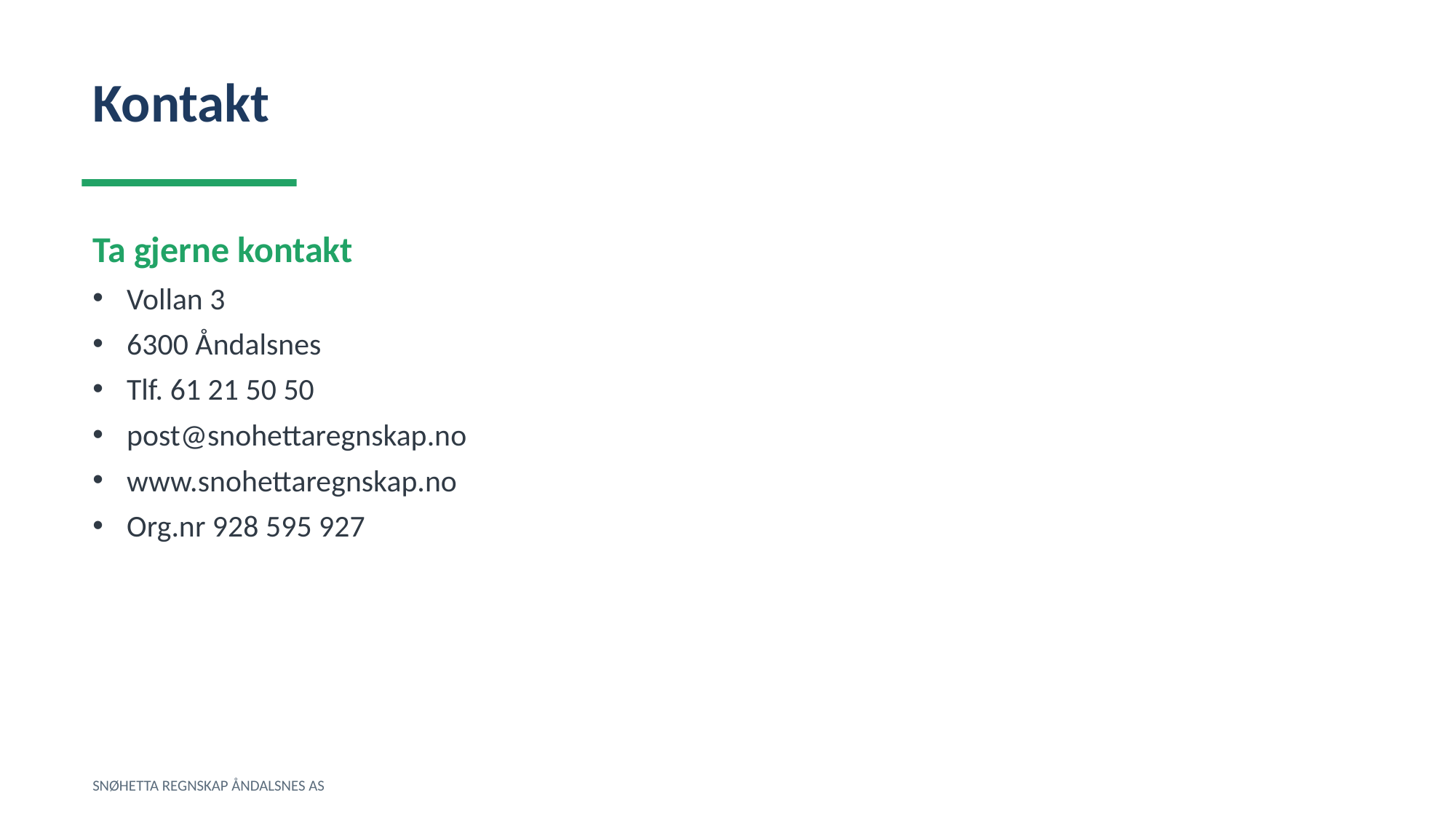

Kontakt

Ta gjerne kontakt
Vollan 3
6300 Åndalsnes
Tlf. 61 21 50 50
post@snohettaregnskap.no
www.snohettaregnskap.no
Org.nr 928 595 927
SNØHETTA REGNSKAP ÅNDALSNES AS